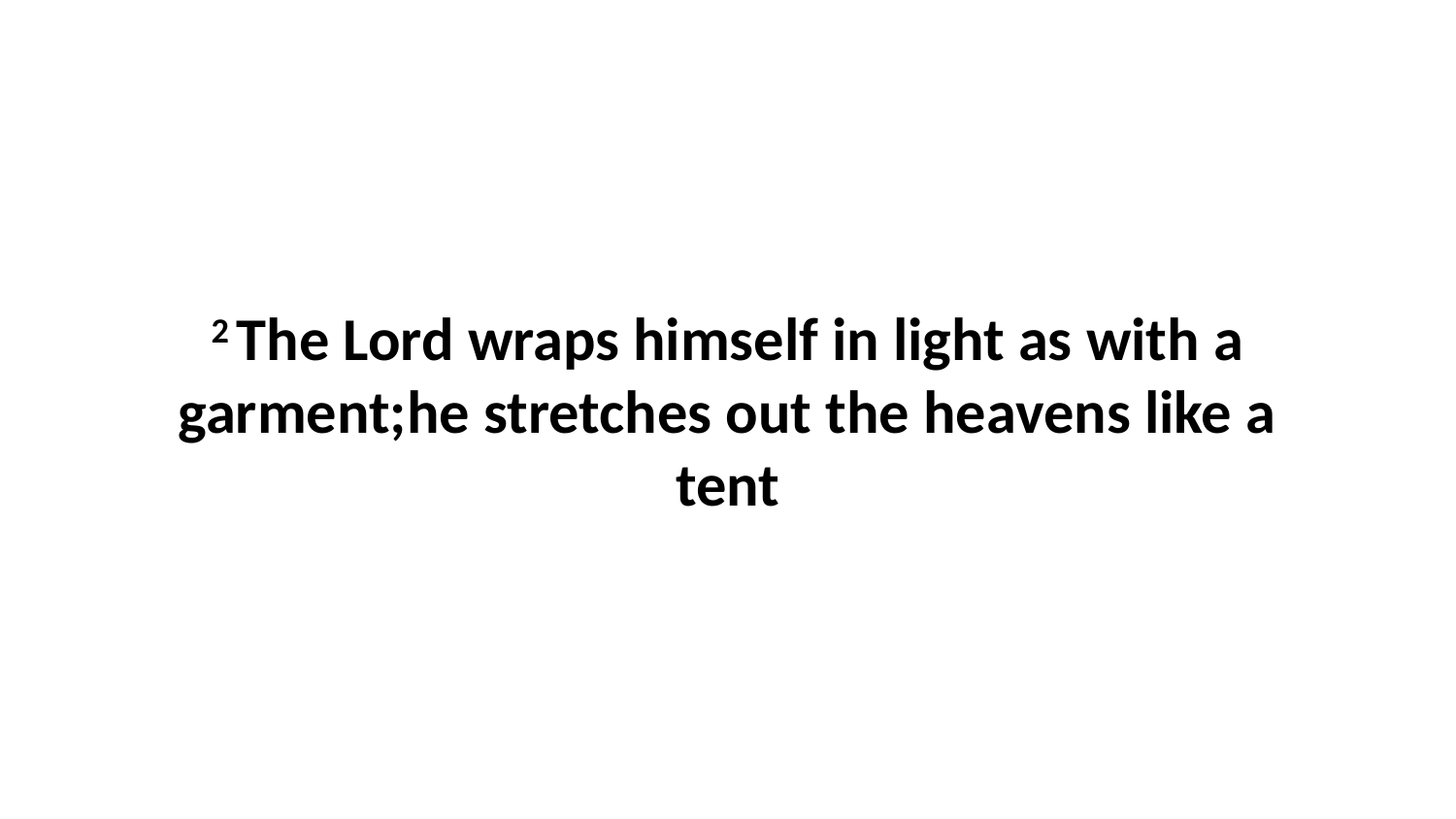

2 The Lord wraps himself in light as with a garment;he stretches out the heavens like a tent